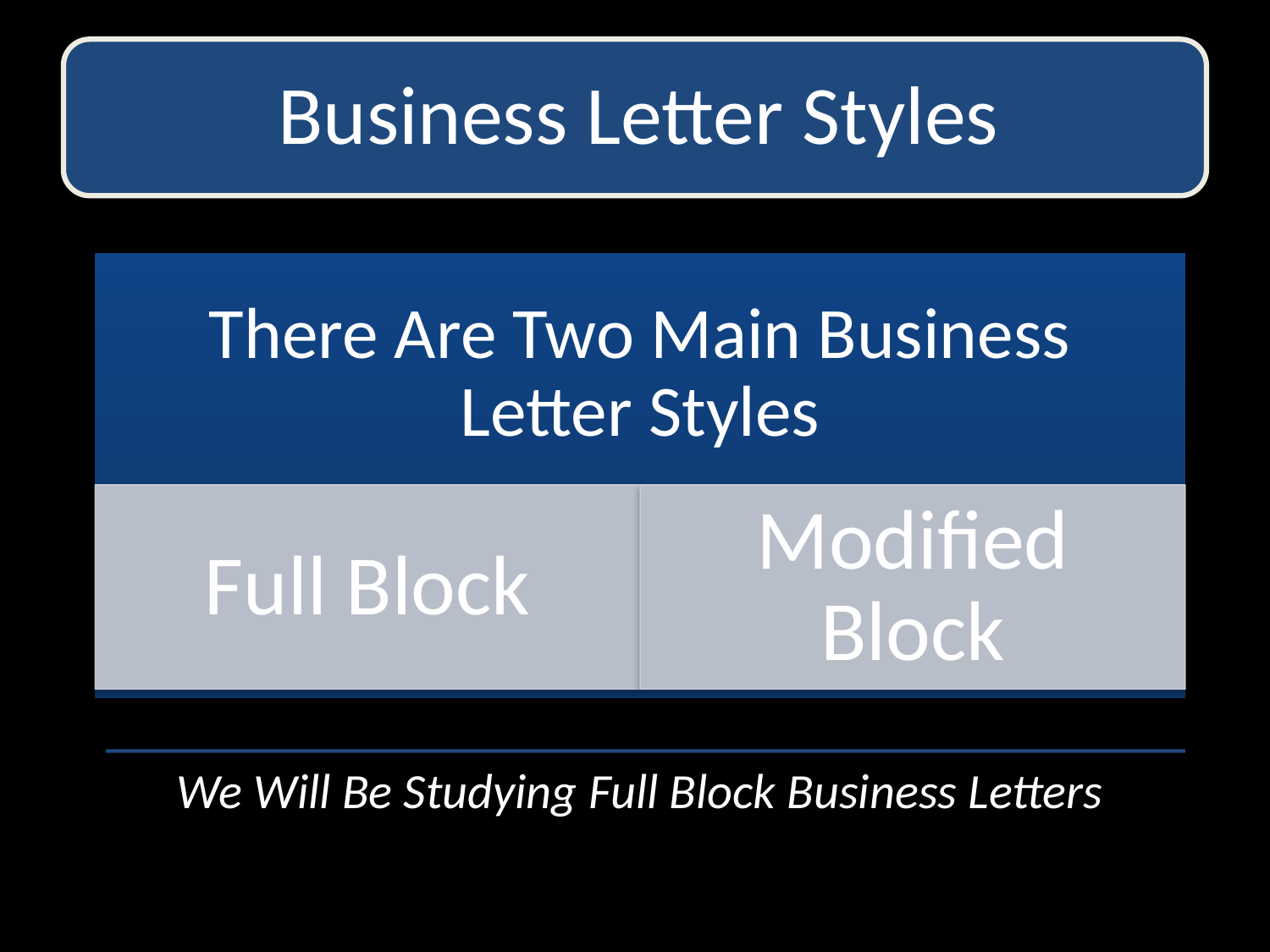

Business Letter Styles
There Are Two Main Business Letter Styles
Full Block
Modified Block
We Will Be Studying Full Block Business Letters